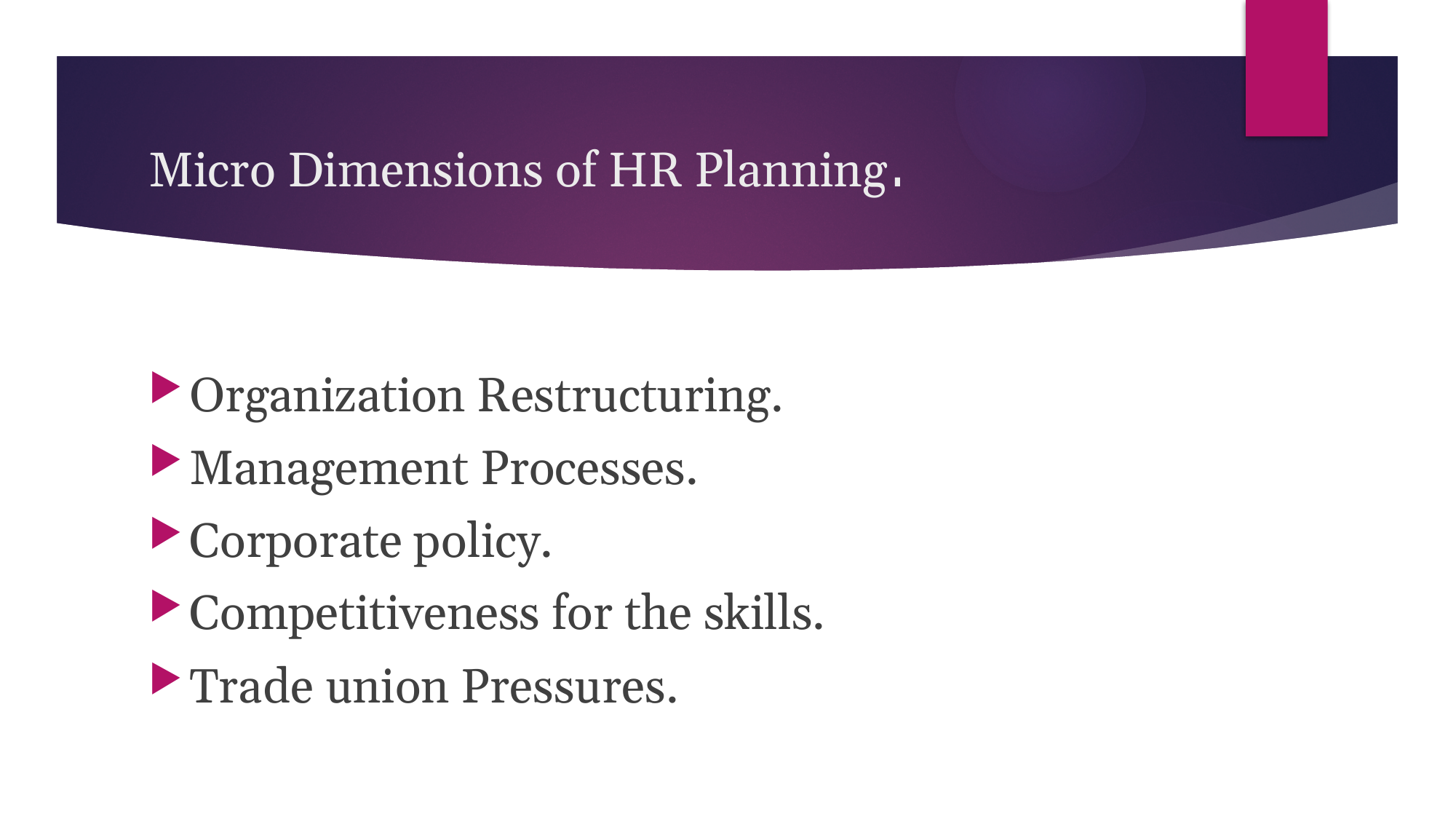

# Micro Dimensions of HR Planning.

Organization Restructuring.
Management Processes.
Corporate policy.
Competitiveness for the skills.
Trade union Pressures.